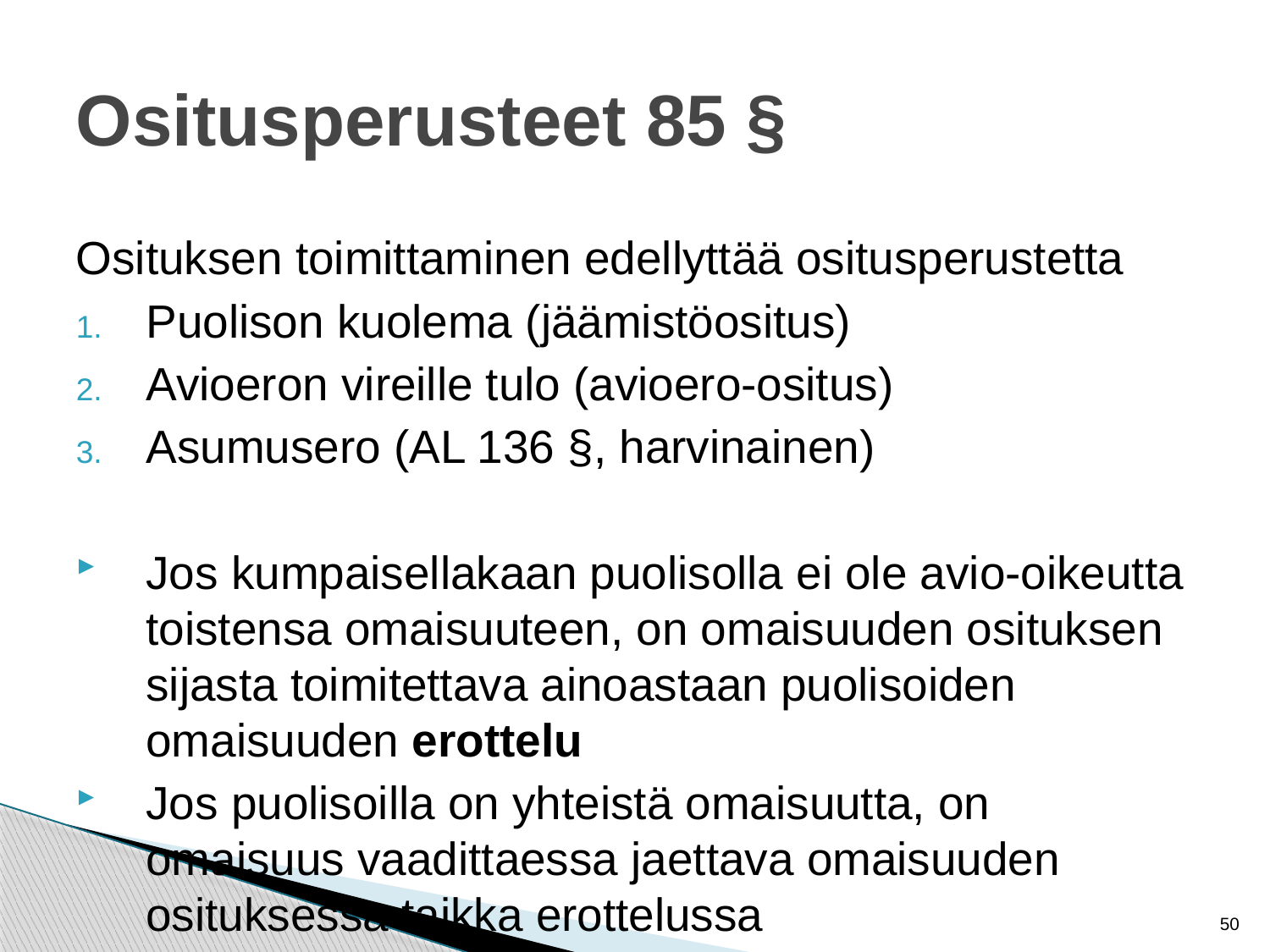

# Ositusperusteet 85 §
Osituksen toimittaminen edellyttää ositusperustetta
Puolison kuolema (jäämistöositus)
Avioeron vireille tulo (avioero-ositus)
Asumusero (AL 136 §, harvinainen)

Jos kumpaisellakaan puolisolla ei ole avio-oikeutta toistensa omaisuuteen, on omaisuuden osituksen sijasta toimitettava ainoastaan puolisoiden omaisuuden erottelu
Jos puolisoilla on yhteistä omaisuutta, on omaisuus vaadittaessa jaettava omaisuuden osituksessa taikka erottelussa
50